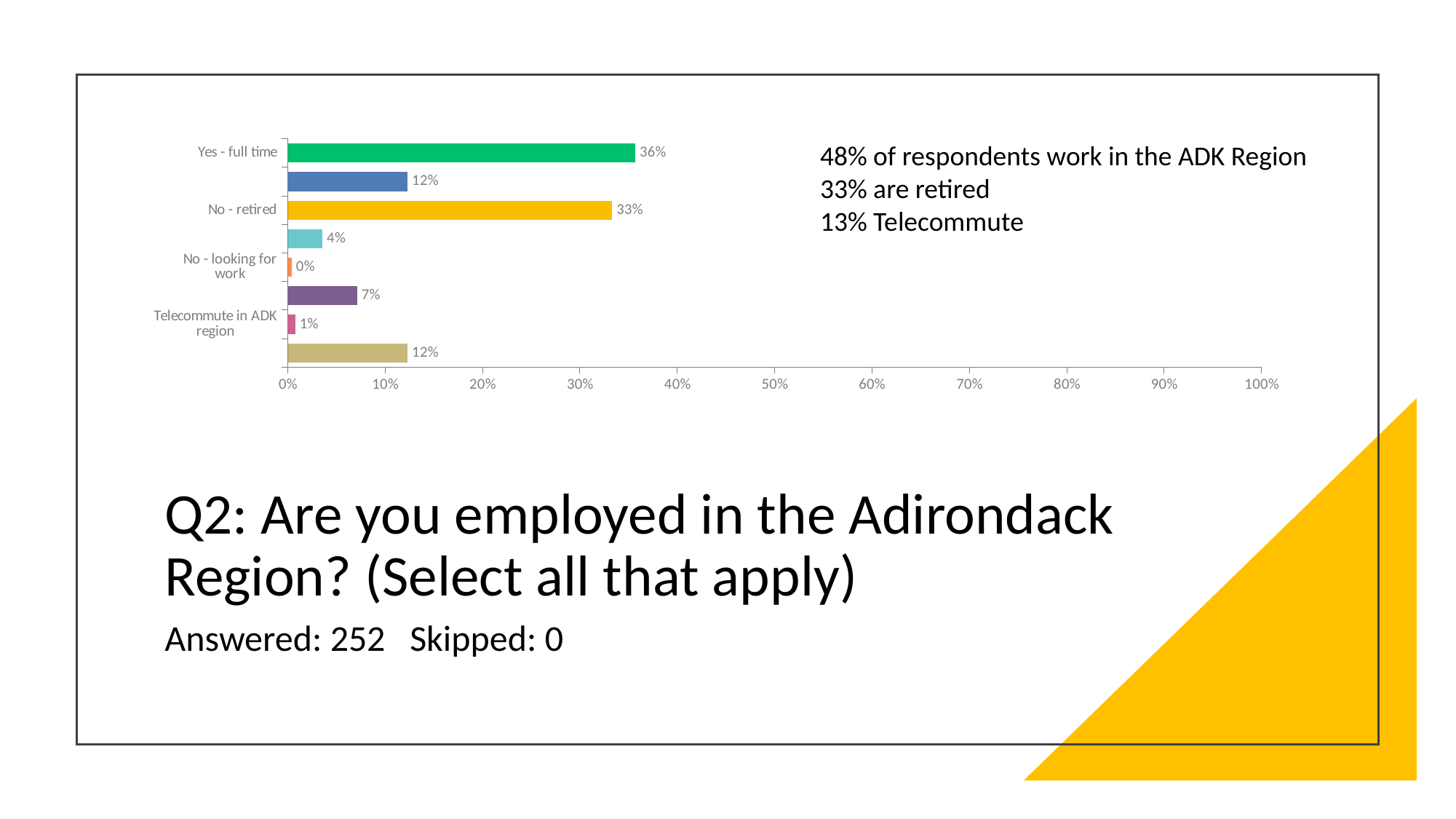

48% of respondents work in the ADK Region
33% are retired
13% Telecommute

### Chart

| Category |   |
|---|---|
| Yes - full time | 0.3571 |
| Yes - part time | 0.123 |
| No - retired | 0.3333 |
| No - not employed | 0.0357 |
| No - looking for work | 0.004 |
| Employed out of ADK region | 0.0714 |
| Telecommute in ADK region | 0.0079 |
| Telecommute out of ADK region | 0.123 |
# Q2: Are you employed in the Adirondack Region? (Select all that apply)
Answered: 252   Skipped: 0